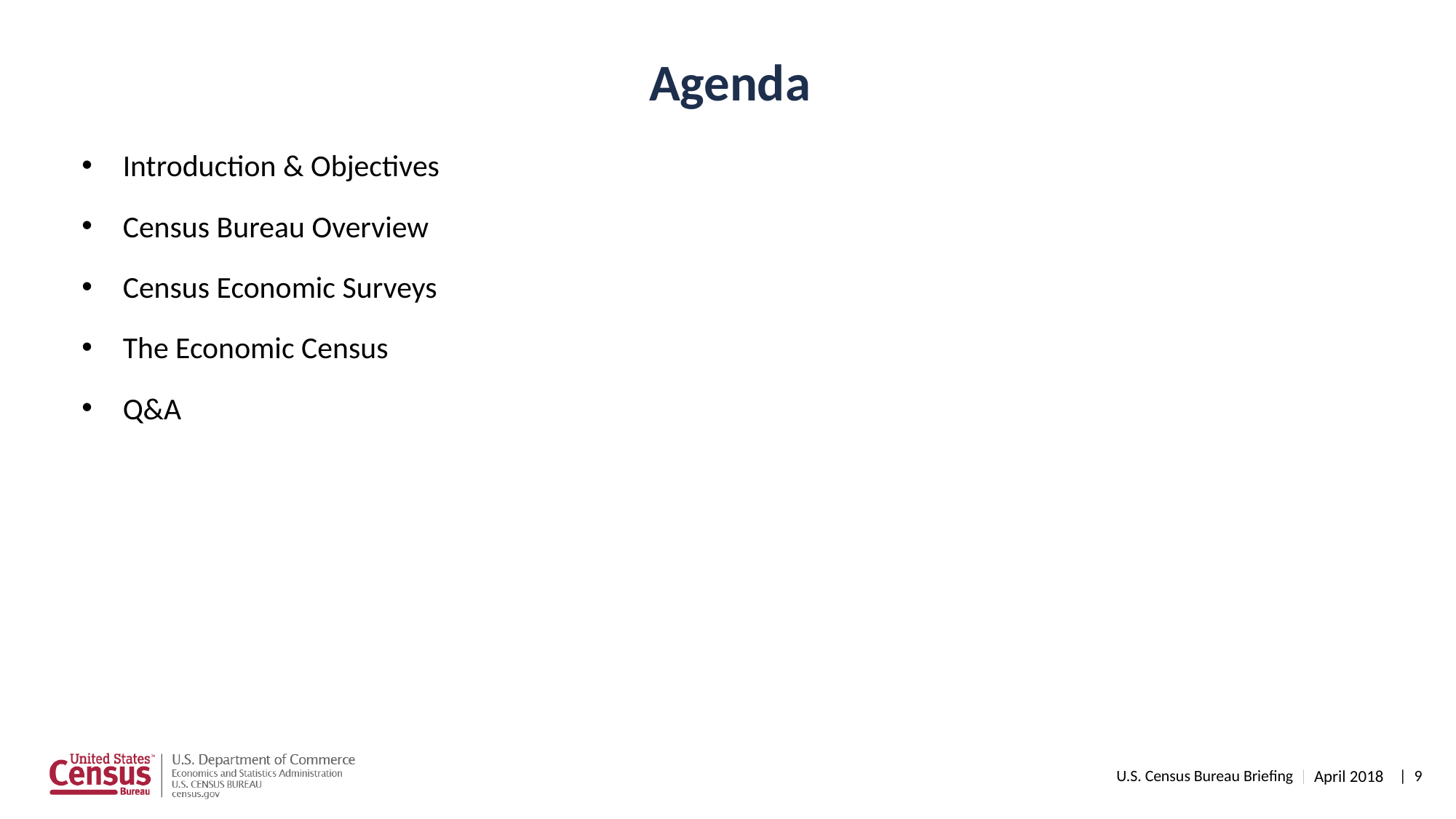

Agenda

Introduction & Objectives
Census Bureau Overview
Census Economic Surveys
The Economic Census
Q&A

April 2018